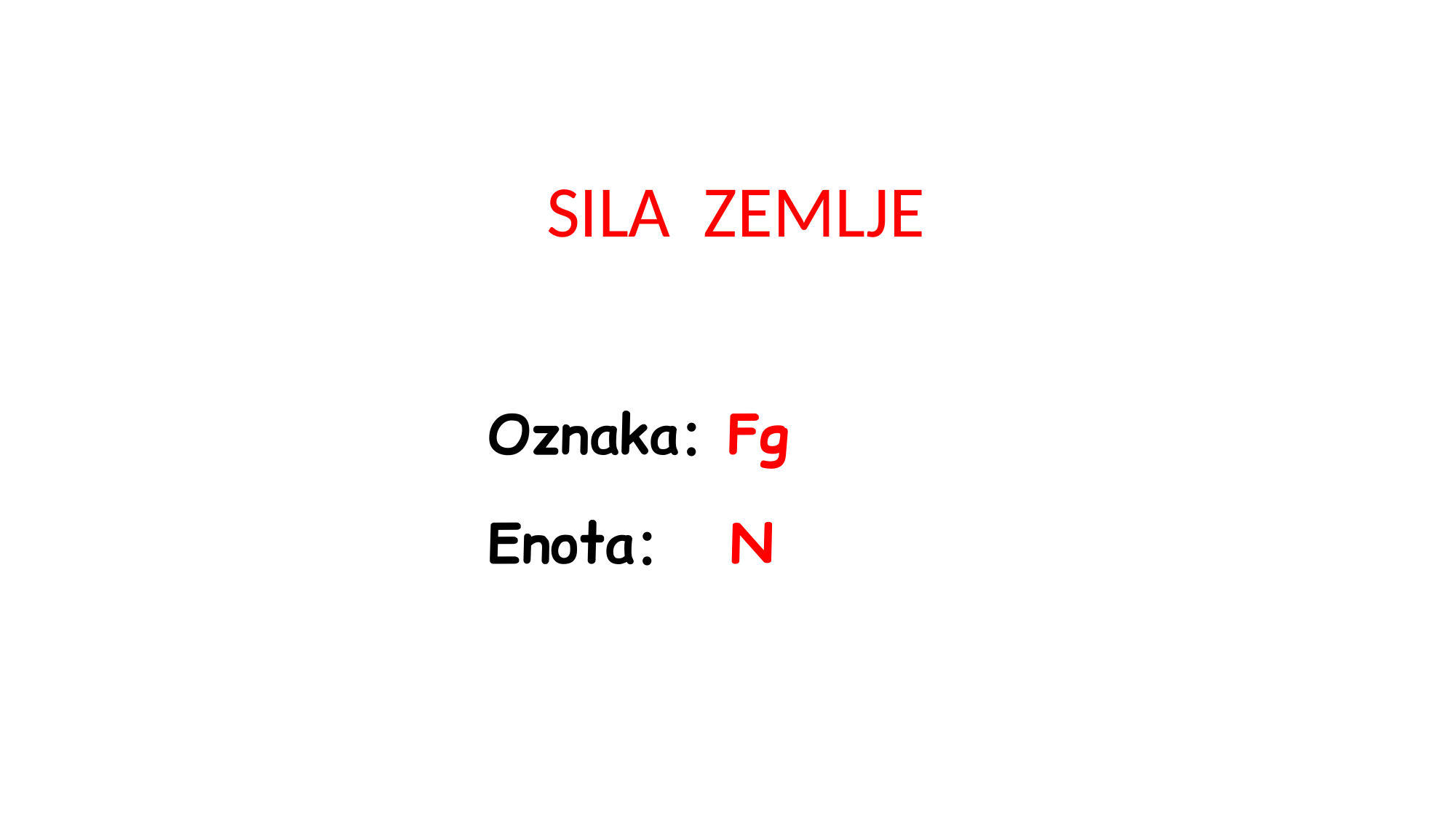

# SILA  ZEMLJE
			Oznaka: Fg

			Enota:   N